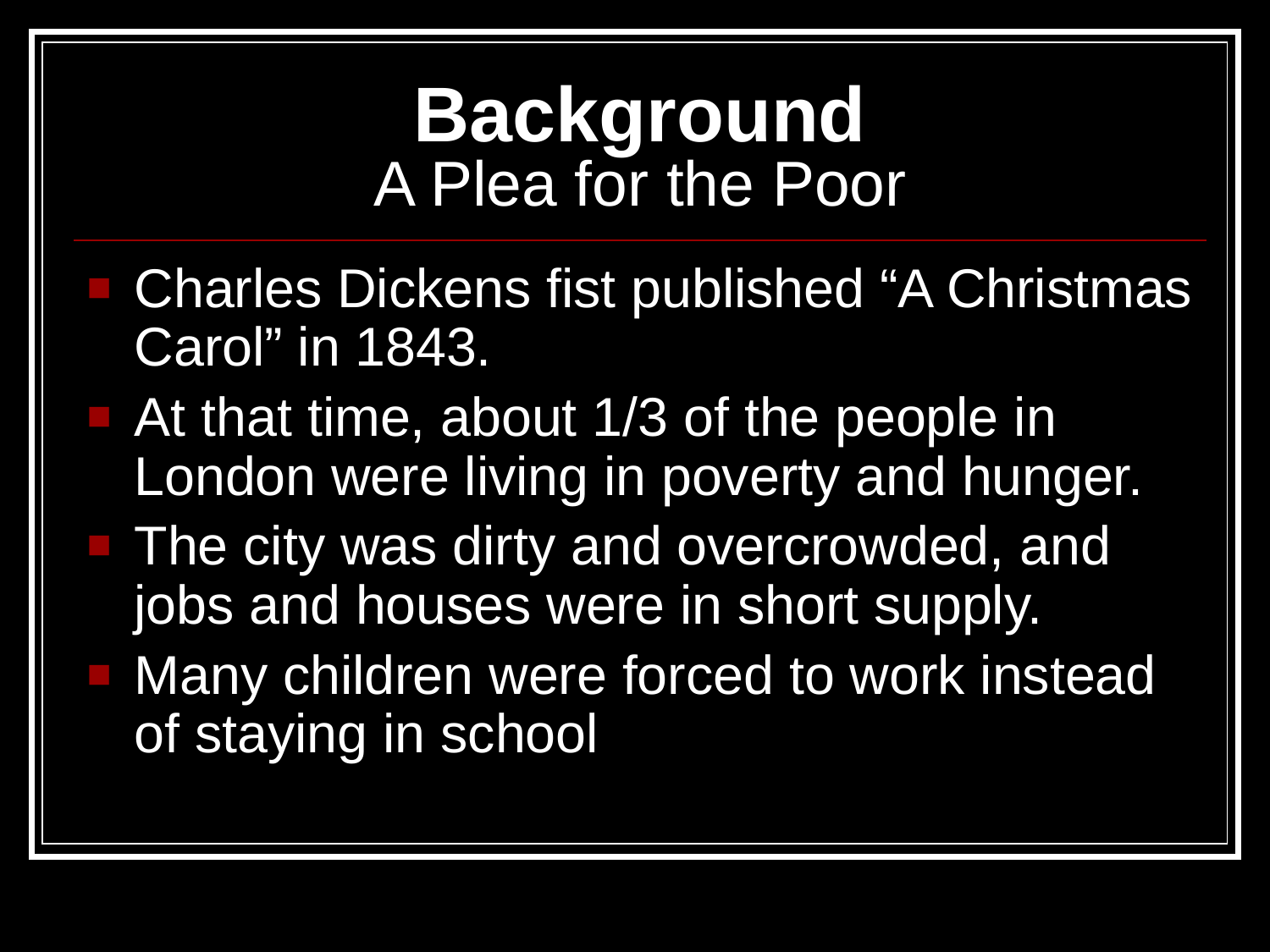

# Background A Plea for the Poor
Charles Dickens fist published “A Christmas Carol” in 1843.
At that time, about 1/3 of the people in London were living in poverty and hunger.
The city was dirty and overcrowded, and jobs and houses were in short supply.
Many children were forced to work instead of staying in school